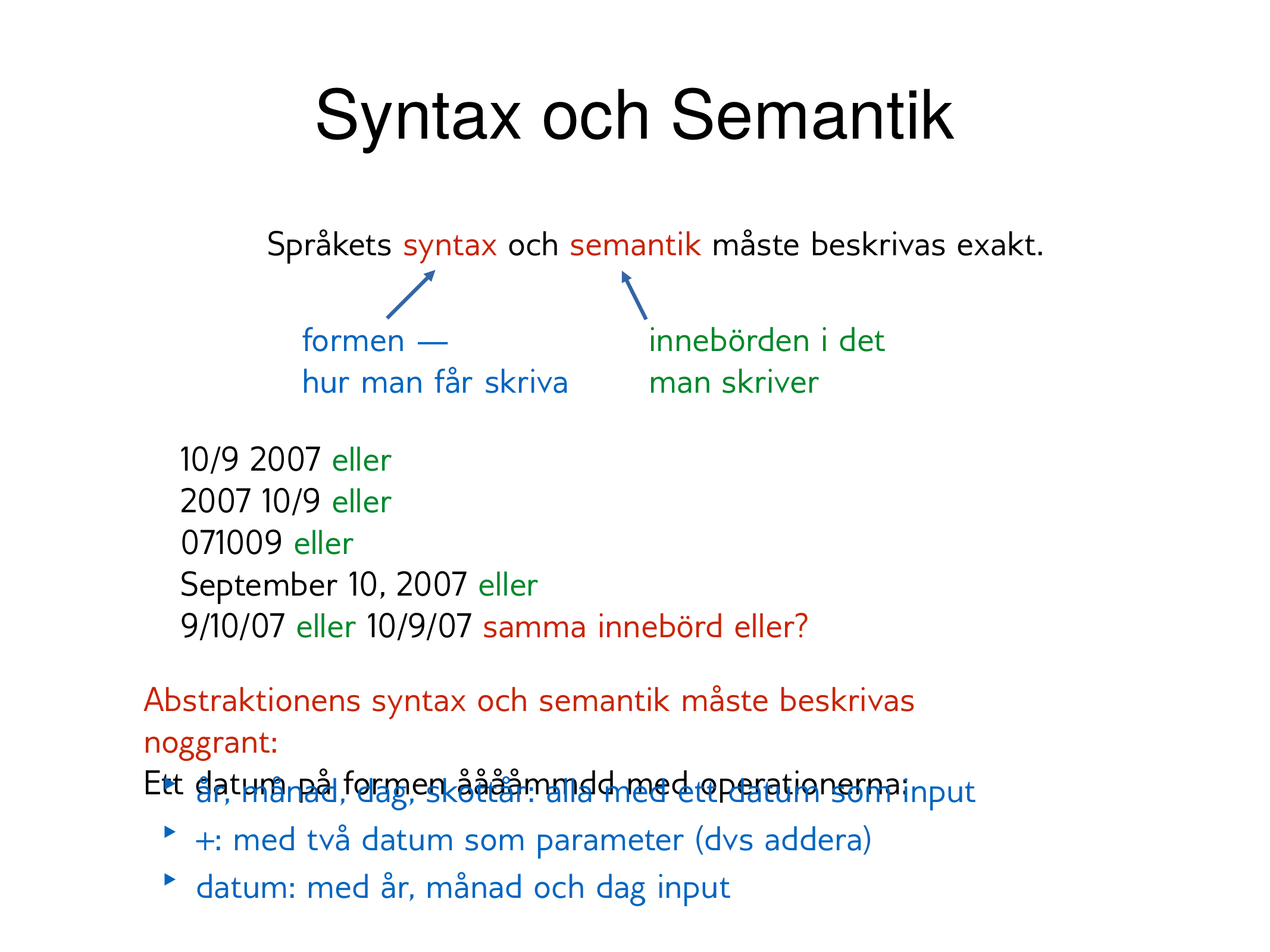

Syntax och Semantik
Språkets syntax och semantik måste beskrivas exakt.

formen —
hur man får skriva
innebörden i det man skriver
10/9 2007 eller
2007 10/9 eller
071009 eller
September 10, 2007 eller
9/10/07 eller 10/9/07 samma innebörd eller?
Abstraktionens syntax och semantik måste beskrivas noggrant:
Ett datum på formen ååååmmdd med operationerna:

år, månad, dag, skottår: alla med ett datum som input
+: med två datum som parameter (dvs addera)
datum: med år, månad och dag input